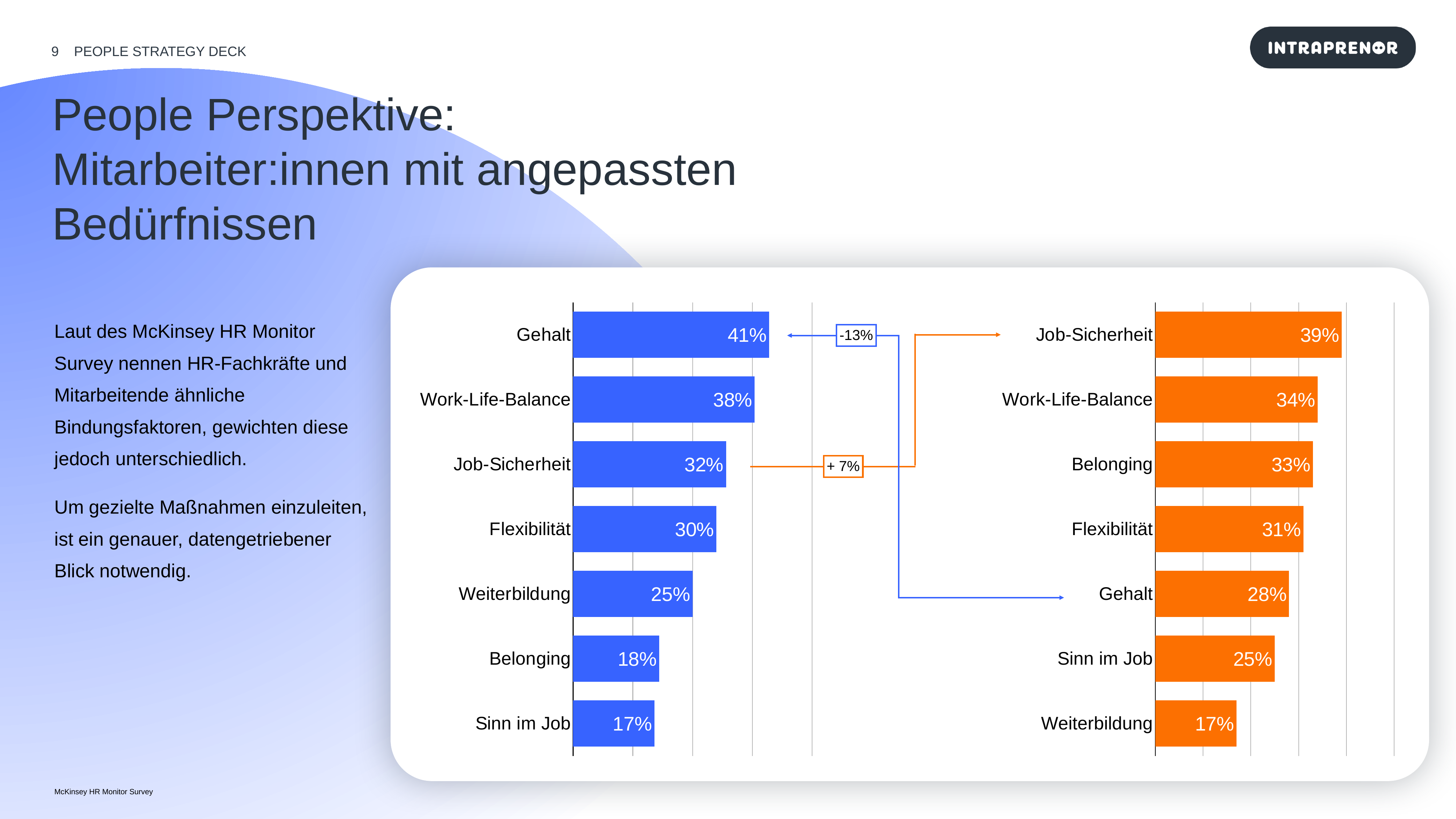

9    PEOPLE STRATEGY DECK
People Perspektive:
Mitarbeiter:innen mit angepassten Bedürfnissen

### Chart

| Category | HR view |
|---|---|
| Gehalt | 0.41 |
| Work-Life-Balance | 0.38 |
| Job-Sicherheit | 0.32 |
| Flexibilität | 0.3 |
| Weiterbildung | 0.25 |
| Belonging | 0.18 |
| Sinn im Job | 0.17 |

### Chart

| Category | People View |
|---|---|
| Job-Sicherheit | 0.39 |
| Work-Life-Balance | 0.34 |
| Belonging | 0.33 |
| Flexibilität | 0.31 |
| Gehalt | 0.28 |
| Sinn im Job | 0.25 |
| Weiterbildung | 0.17 |
Laut des McKinsey HR Monitor Survey nennen HR-Fachkräfte und Mitarbeitende ähnliche Bindungsfaktoren, gewichten diese jedoch unterschiedlich.
Um gezielte Maßnahmen einzuleiten, ist ein genauer, datengetriebener Blick notwendig.
-13%

+ 7%

McKinsey HR Monitor Survey